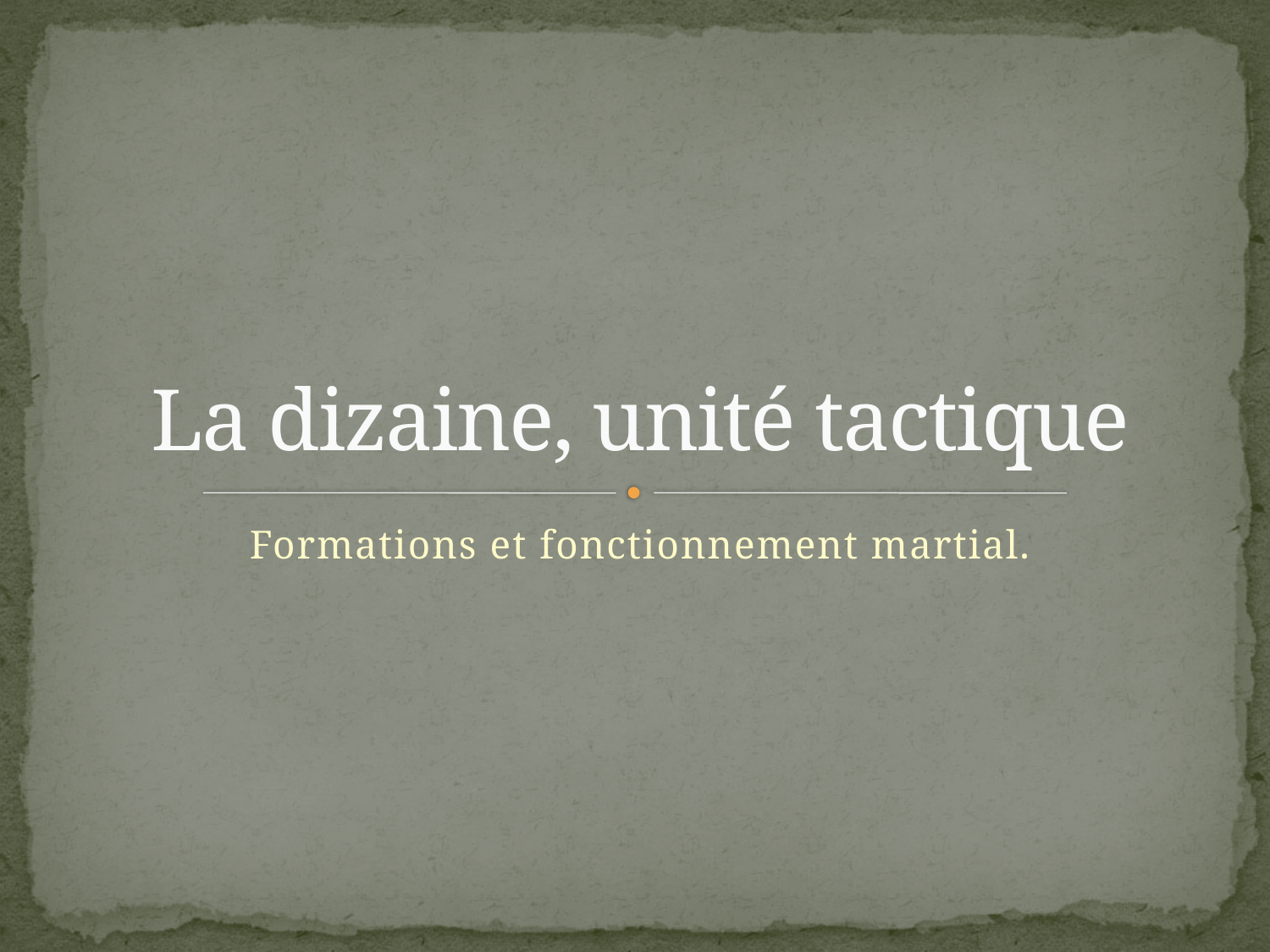

# La dizaine, unité tactique
Formations et fonctionnement martial.